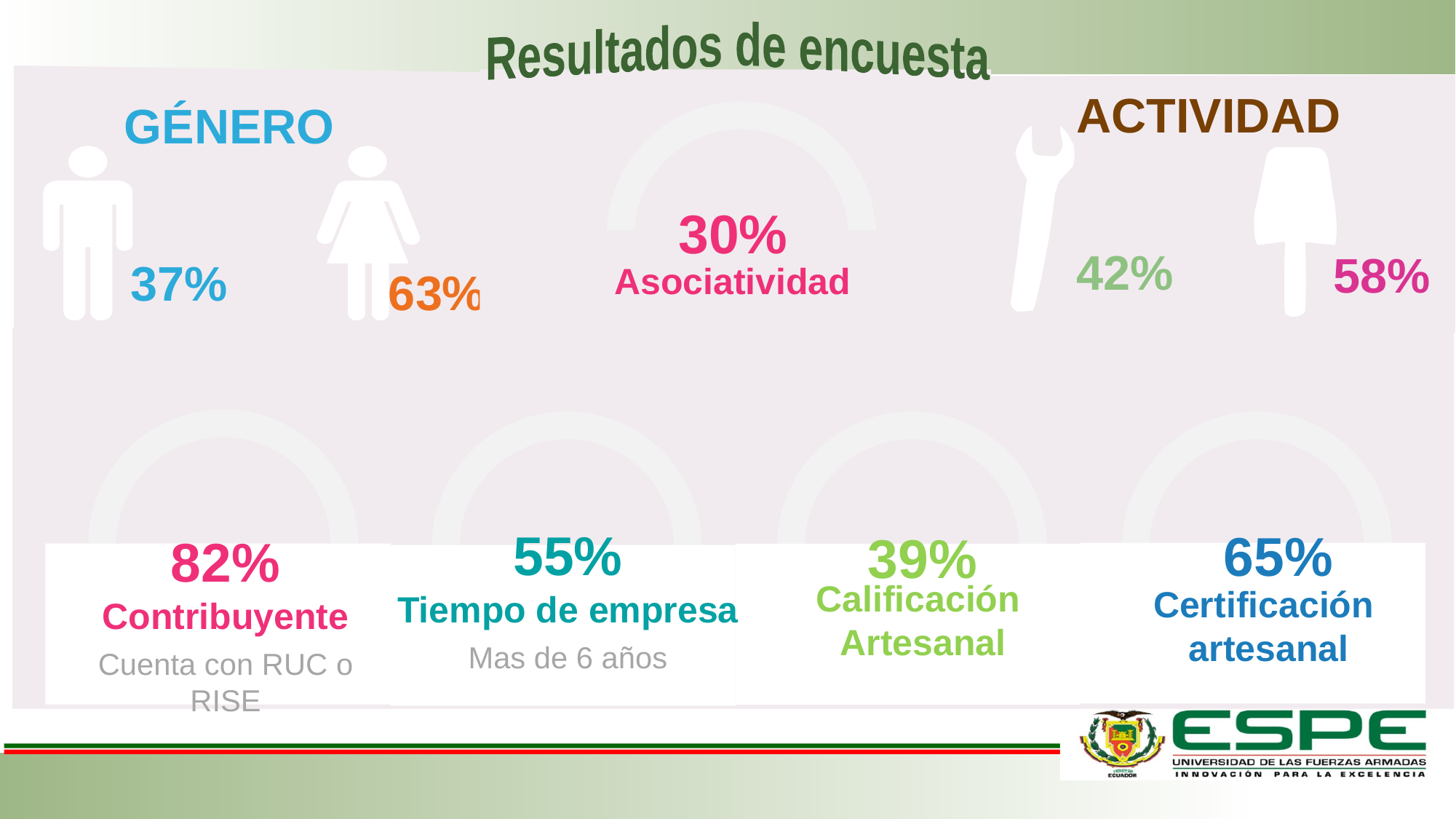

Resultados de encuesta

ACTIVIDAD
GÉNERO

30%
Asociatividad

42%
58%
37%
63%

55%
Tiempo de empresa
Mas de 6 años
65%
Certificación
artesanal

39%
Calificación
Artesanal
82%
Contribuyente
Cuenta con RUC o RISE